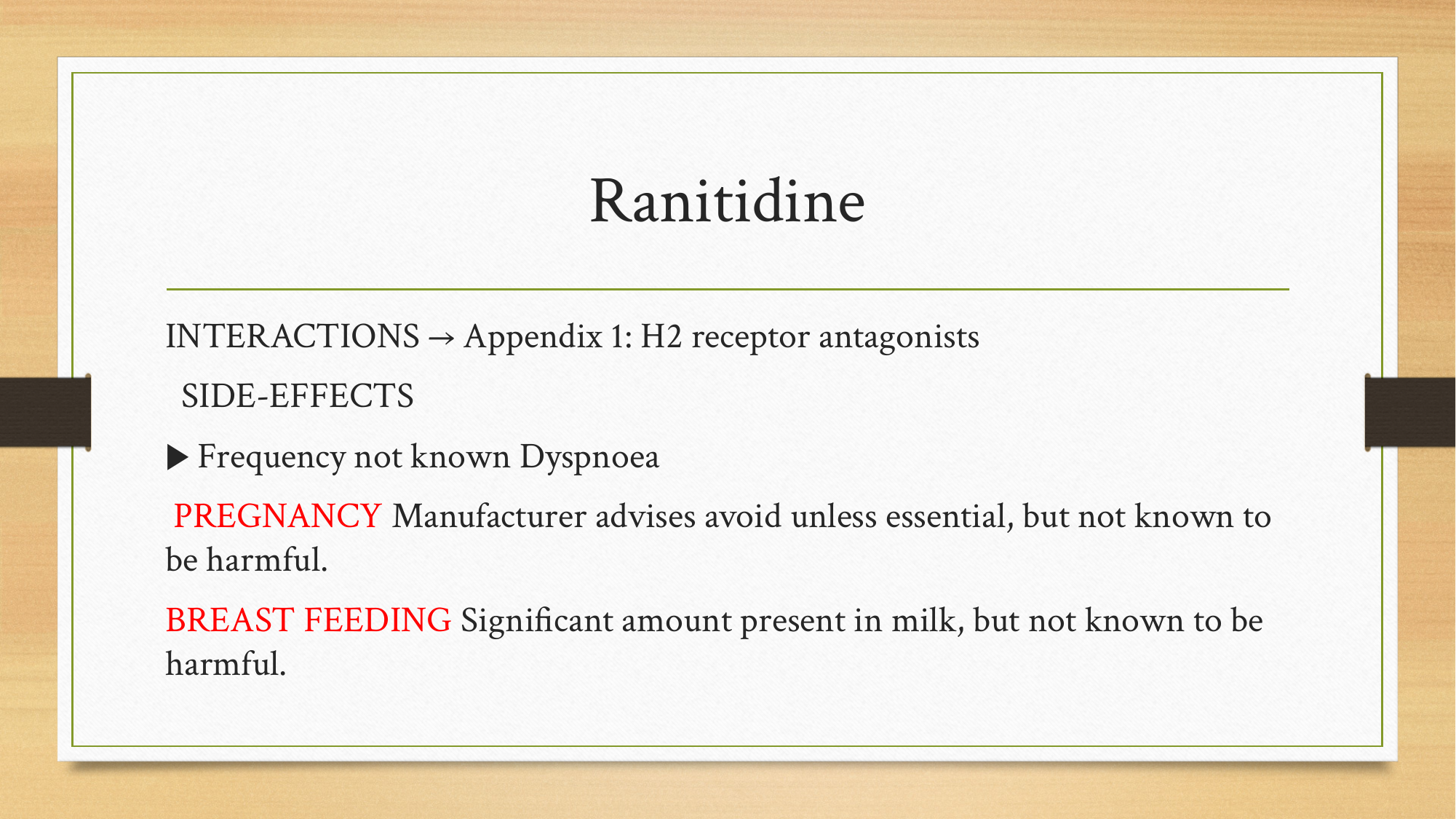

# Ranitidine
INTERACTIONS → Appendix 1: H2 receptor antagonists
  SIDE-EFFECTS
▶ Frequency not known Dyspnoea
 PREGNANCY Manufacturer advises avoid unless essential, but not known to be harmful.
BREAST FEEDING Significant amount present in milk, but not known to be harmful.